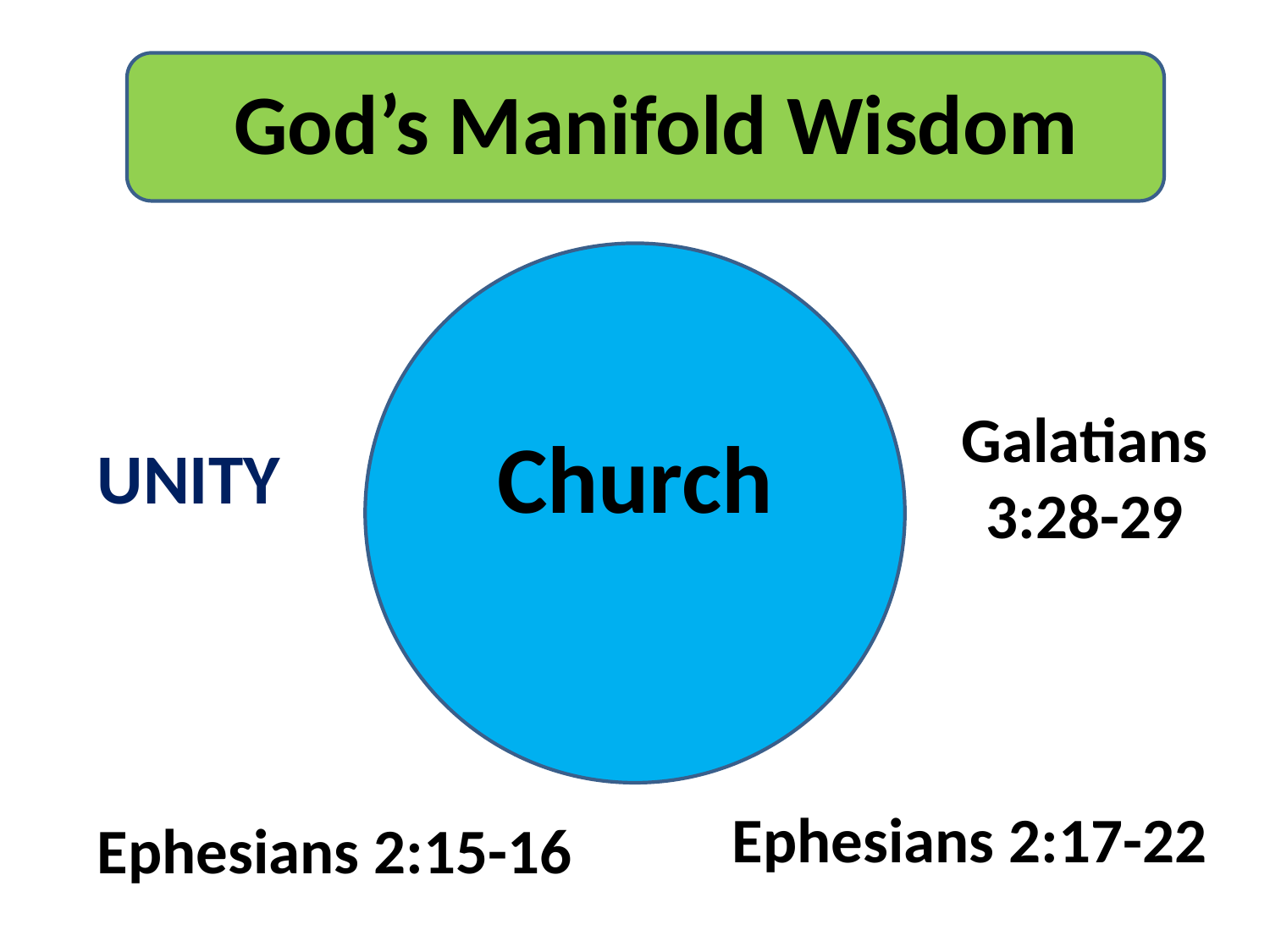

God’s Manifold Wisdom

Galatians 3:28-29
Church
UNITY
Ephesians 2:17-22
Ephesians 2:15-16